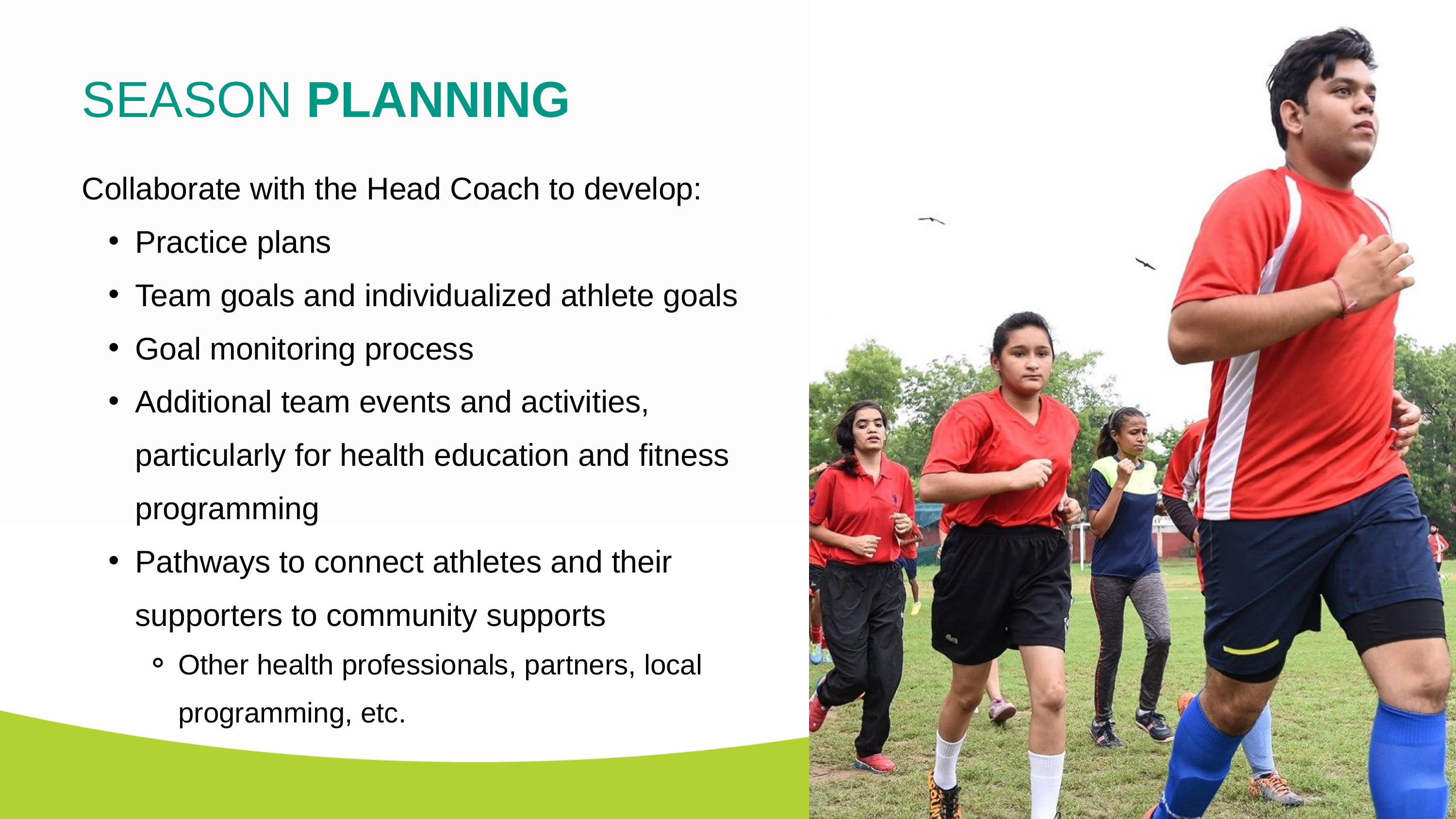

SEASON PLANNING
Collaborate with the Head Coach to develop:​
Practice plans
Team goals and individualized athlete goals
Goal monitoring process
Additional team events and activities, particularly for health education and fitness programming
Pathways to connect athletes and their supporters to community supports
Other health professionals, partners, local programming, etc.